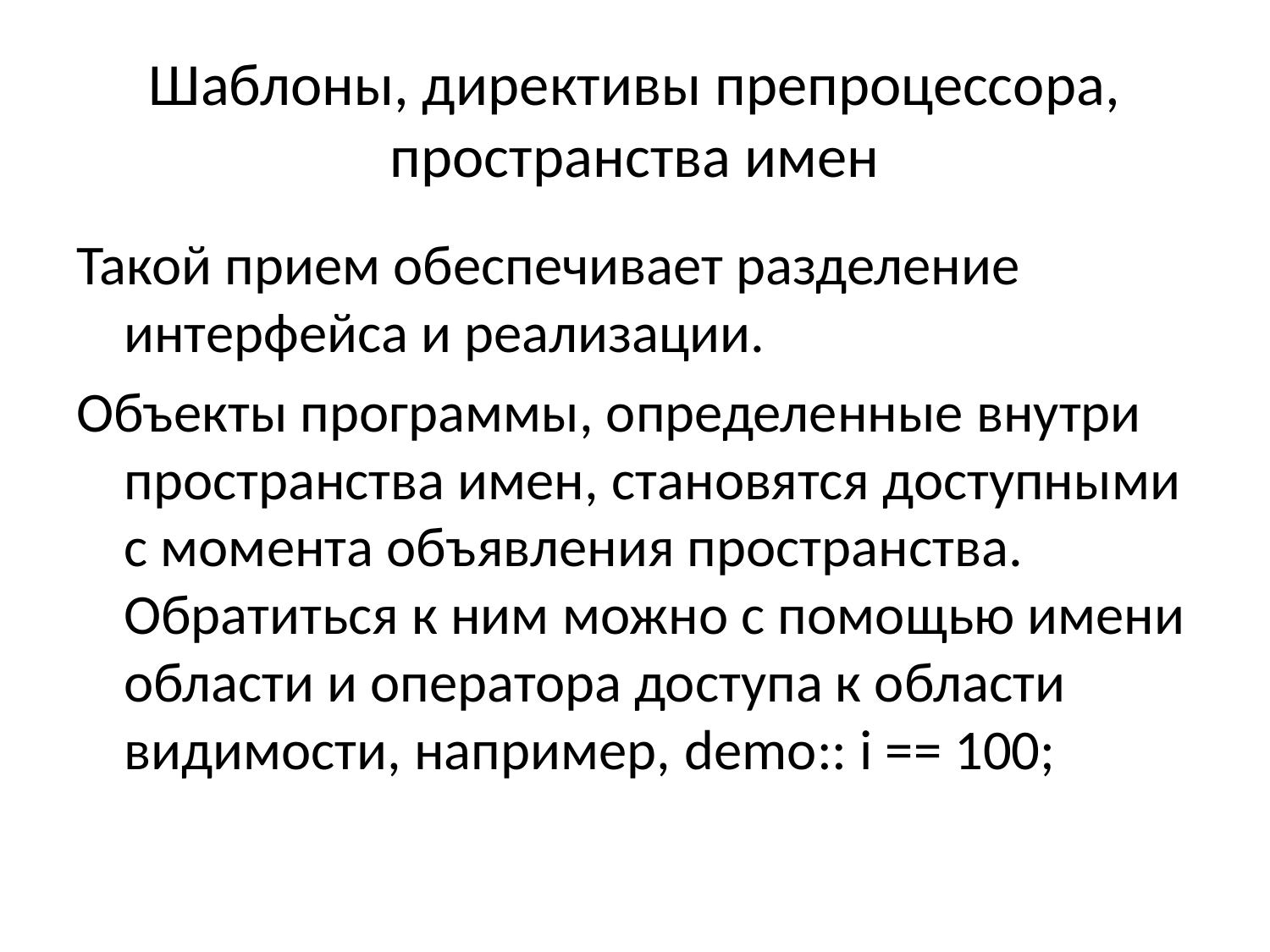

# Шаблоны, директивы препроцессора, пространства имен
Такой прием обеспечивает разделение интерфейса и реализации.
Объекты программы, определенные внутри пространства имен, становятся доступными с момента объявления пространства. Обратиться к ним можно с помощью имени области и оператора доступа к области видимости, например, demo:: i == 100;